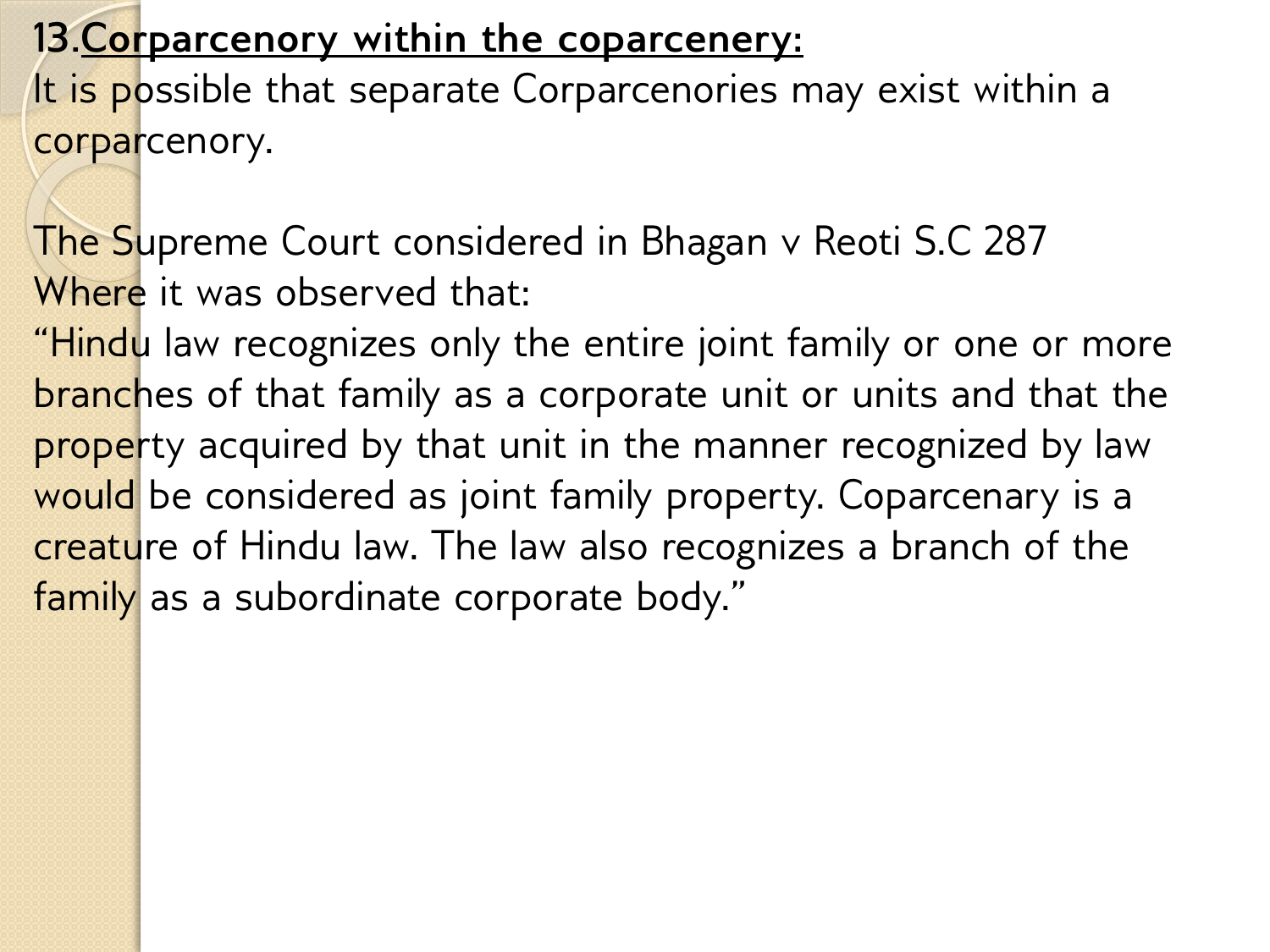

13.Corparcenory within the coparcenery:
It is possible that separate Corparcenories may exist within a corparcenory.

The Supreme Court considered in Bhagan v Reoti S.C 287
Where it was observed that:
“Hindu law recognizes only the entire joint family or one or more branches of that family as a corporate unit or units and that the property acquired by that unit in the manner recognized by law would be considered as joint family property. Coparcenary is a creature of Hindu law. The law also recognizes a branch of the family as a subordinate corporate body.”